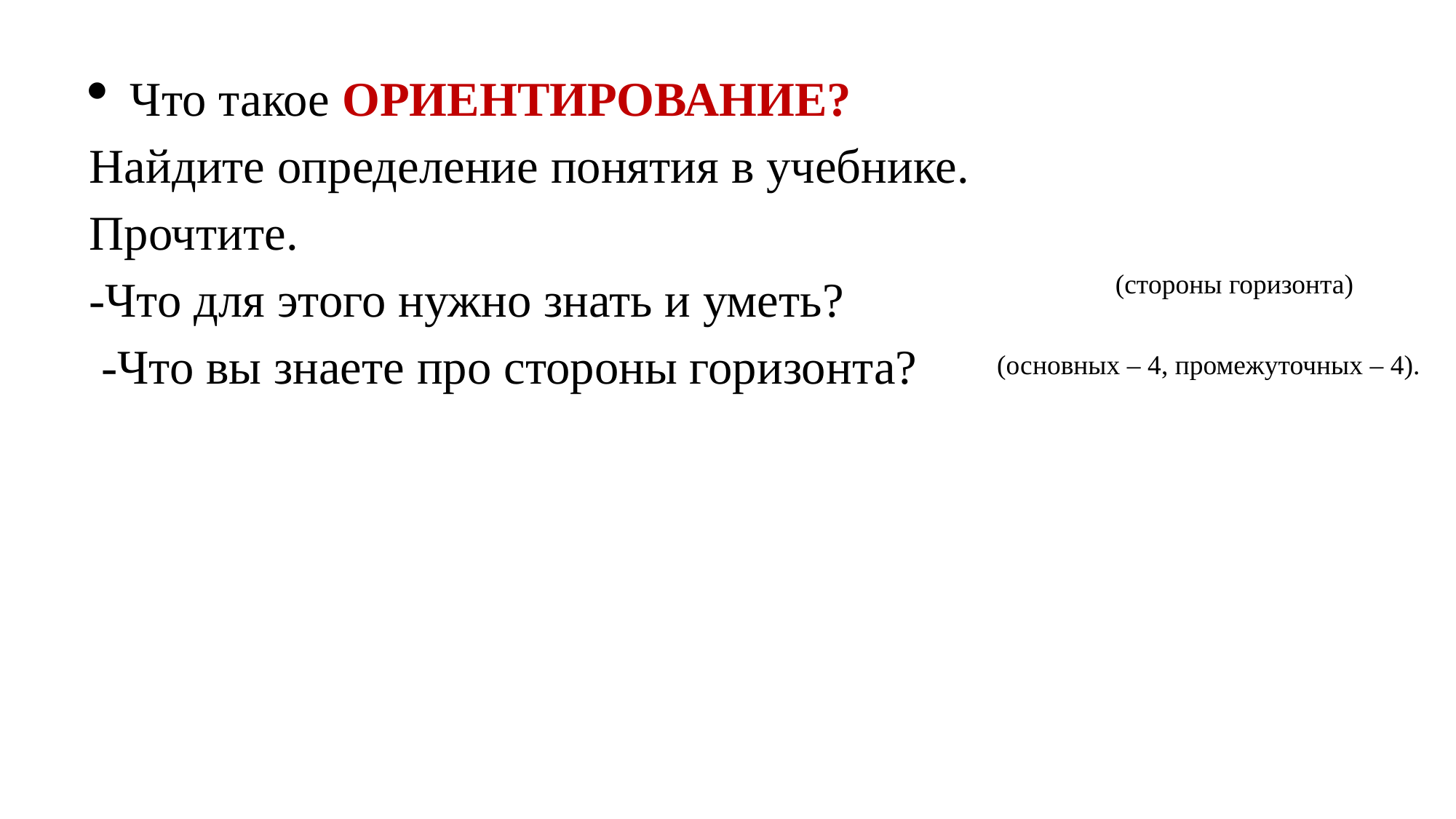

Что такое ОРИЕНТИРОВАНИЕ?
Найдите определение понятия в учебнике. Прочтите.
-Что для этого нужно знать и уметь?
 -Что вы знаете про стороны горизонта?
(стороны горизонта)
(основных – 4, промежуточных – 4).